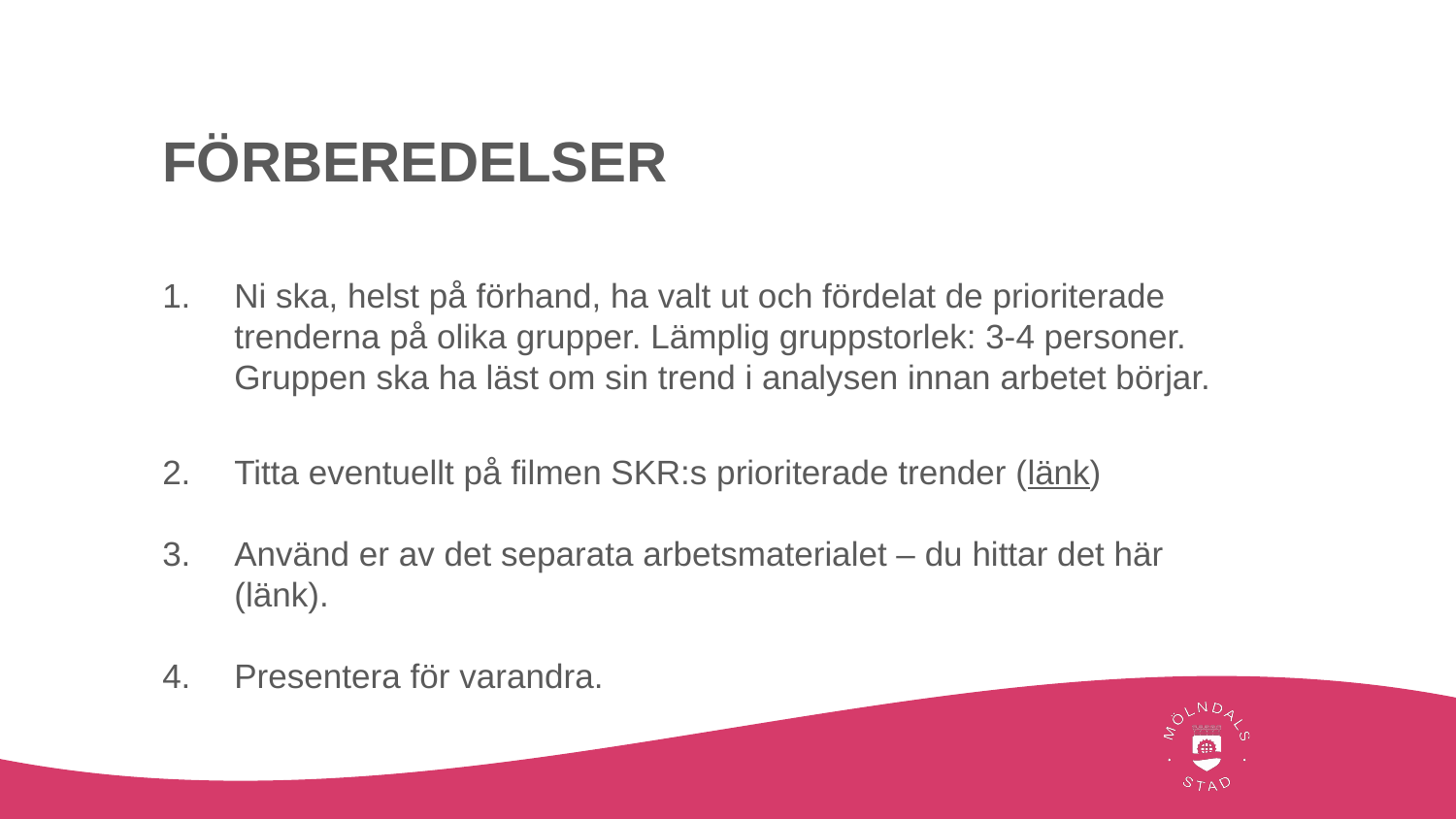

# FÖRBEREDELSER

Ni ska, helst på förhand, ha valt ut och fördelat de prioriterade trenderna på olika grupper. Lämplig gruppstorlek: 3-4 personer.  Gruppen ska ha läst om sin trend i analysen innan arbetet börjar.

Titta eventuellt på filmen SKR:s prioriterade trender (länk)

Använd er av det separata arbetsmaterialet – du hittar det här (länk).

Presentera för varandra.